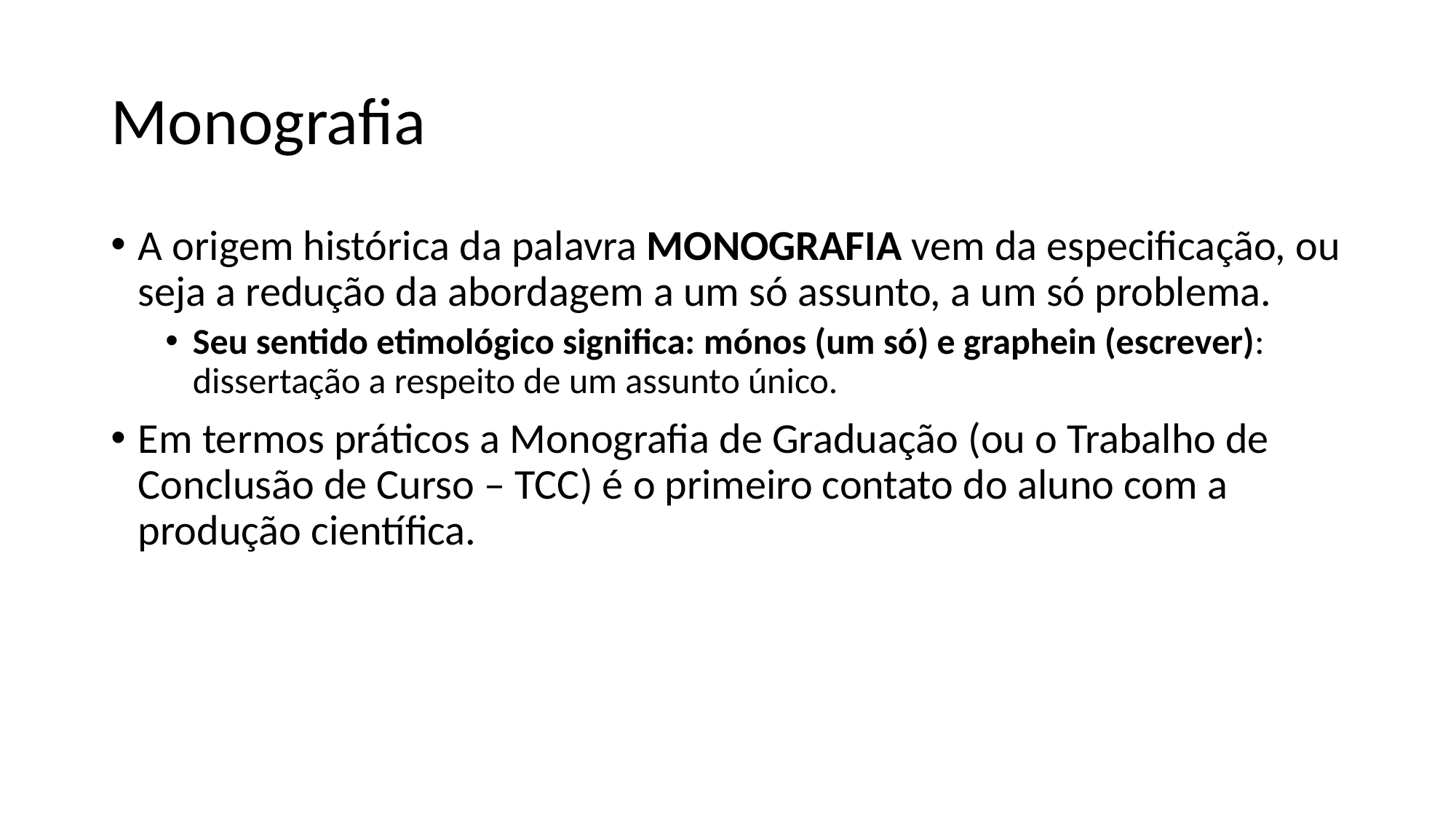

# Monografia
A origem histórica da palavra MONOGRAFIA vem da especificação, ou seja a redução da abordagem a um só assunto, a um só problema.
Seu sentido etimológico significa: mónos (um só) e graphein (escrever): dissertação a respeito de um assunto único.
Em termos práticos a Monografia de Graduação (ou o Trabalho de Conclusão de Curso – TCC) é o primeiro contato do aluno com a produção científica.